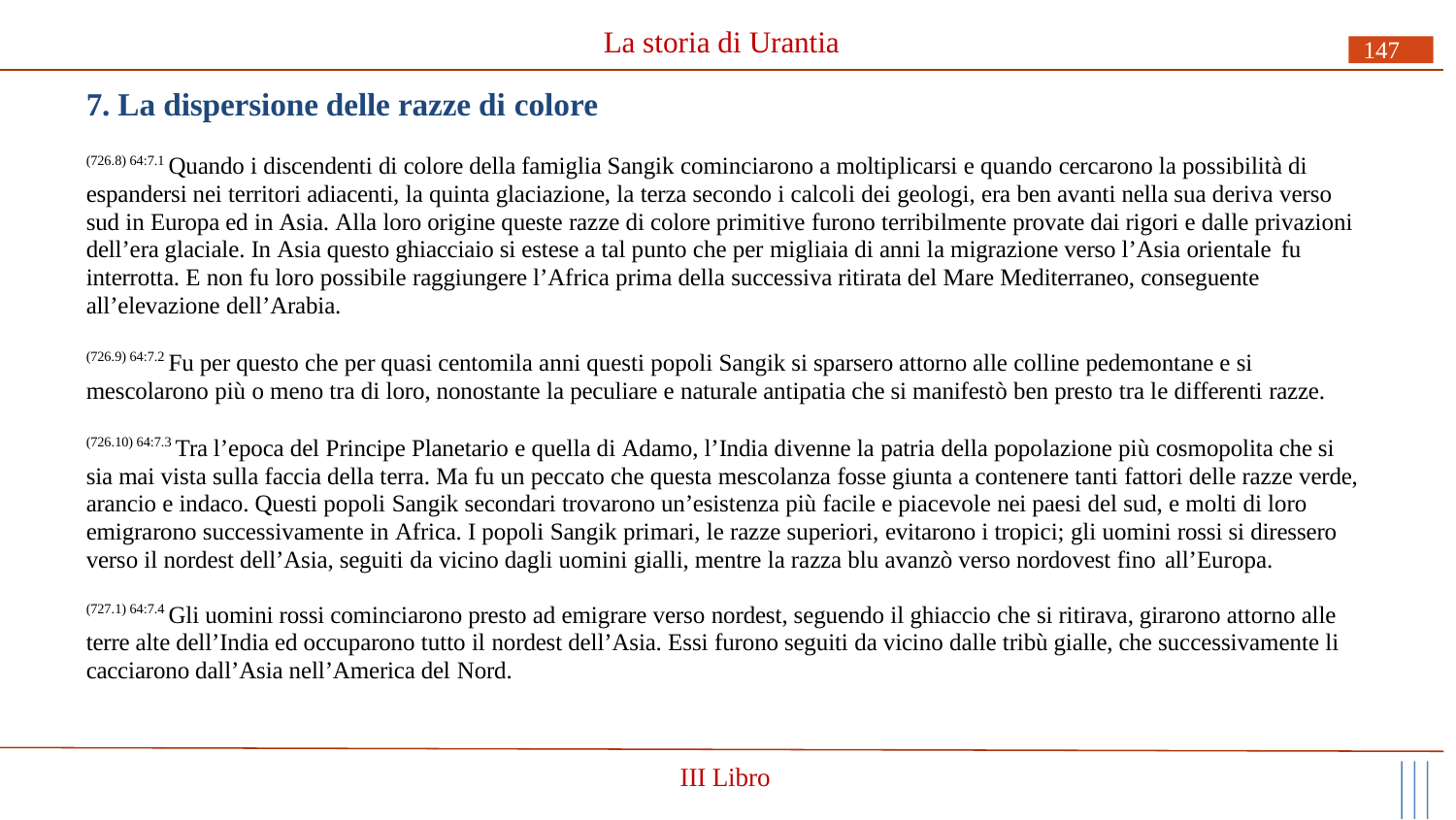

# La storia di Urantia
147

7. La dispersione delle razze di colore
(726.8) 64:7.1 Quando i discendenti di colore della famiglia Sangik cominciarono a moltiplicarsi e quando cercarono la possibilità di  espandersi nei territori adiacenti, la quinta glaciazione, la terza secondo i calcoli dei geologi, era ben avanti nella sua deriva verso  sud in Europa ed in Asia. Alla loro origine queste razze di colore primitive furono terribilmente provate dai rigori e dalle privazioni  dell’era glaciale. In Asia questo ghiacciaio si estese a tal punto che per migliaia di anni la migrazione verso l’Asia orientale fu
interrotta. E non fu loro possibile raggiungere l’Africa prima della successiva ritirata del Mare Mediterraneo, conseguente  all’elevazione dell’Arabia.

(726.9) 64:7.2 Fu per questo che per quasi centomila anni questi popoli Sangik si sparsero attorno alle colline pedemontane e si  mescolarono più o meno tra di loro, nonostante la peculiare e naturale antipatia che si manifestò ben presto tra le differenti razze.

(726.10) 64:7.3 Tra l’epoca del Principe Planetario e quella di Adamo, l’India divenne la patria della popolazione più cosmopolita che si  sia mai vista sulla faccia della terra. Ma fu un peccato che questa mescolanza fosse giunta a contenere tanti fattori delle razze verde,  arancio e indaco. Questi popoli Sangik secondari trovarono un’esistenza più facile e piacevole nei paesi del sud, e molti di loro  emigrarono successivamente in Africa. I popoli Sangik primari, le razze superiori, evitarono i tropici; gli uomini rossi si diressero  verso il nordest dell’Asia, seguiti da vicino dagli uomini gialli, mentre la razza blu avanzò verso nordovest fino all’Europa.

(727.1) 64:7.4 Gli uomini rossi cominciarono presto ad emigrare verso nordest, seguendo il ghiaccio che si ritirava, girarono attorno alle  terre alte dell’India ed occuparono tutto il nordest dell’Asia. Essi furono seguiti da vicino dalle tribù gialle, che successivamente li  cacciarono dall’Asia nell’America del Nord.

III Libro